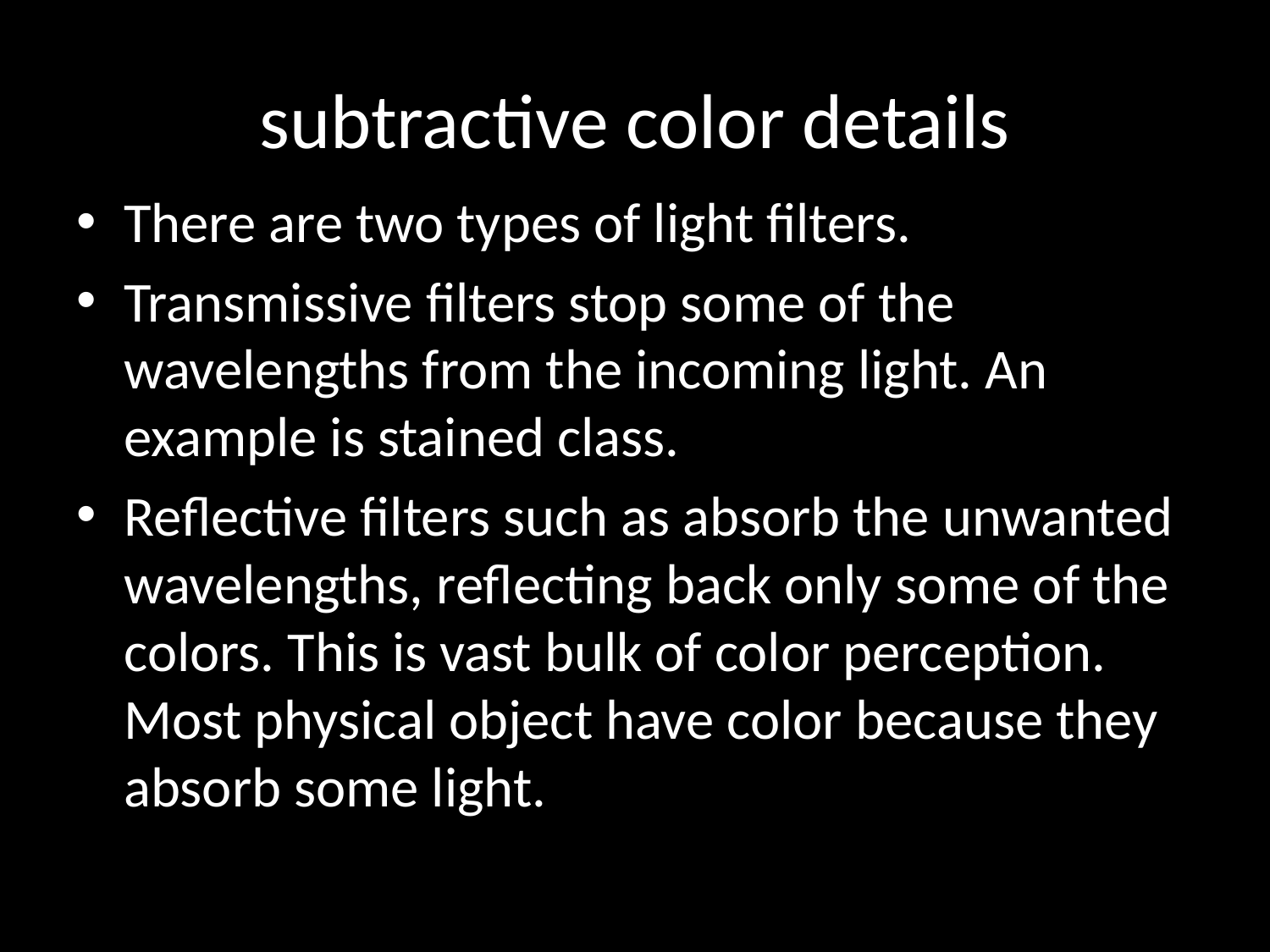

# subtractive color details
There are two types of light filters.
Transmissive filters stop some of the wavelengths from the incoming light. An example is stained class.
Reflective filters such as absorb the unwanted wavelengths, reflecting back only some of the colors. This is vast bulk of color perception. Most physical object have color because they absorb some light.